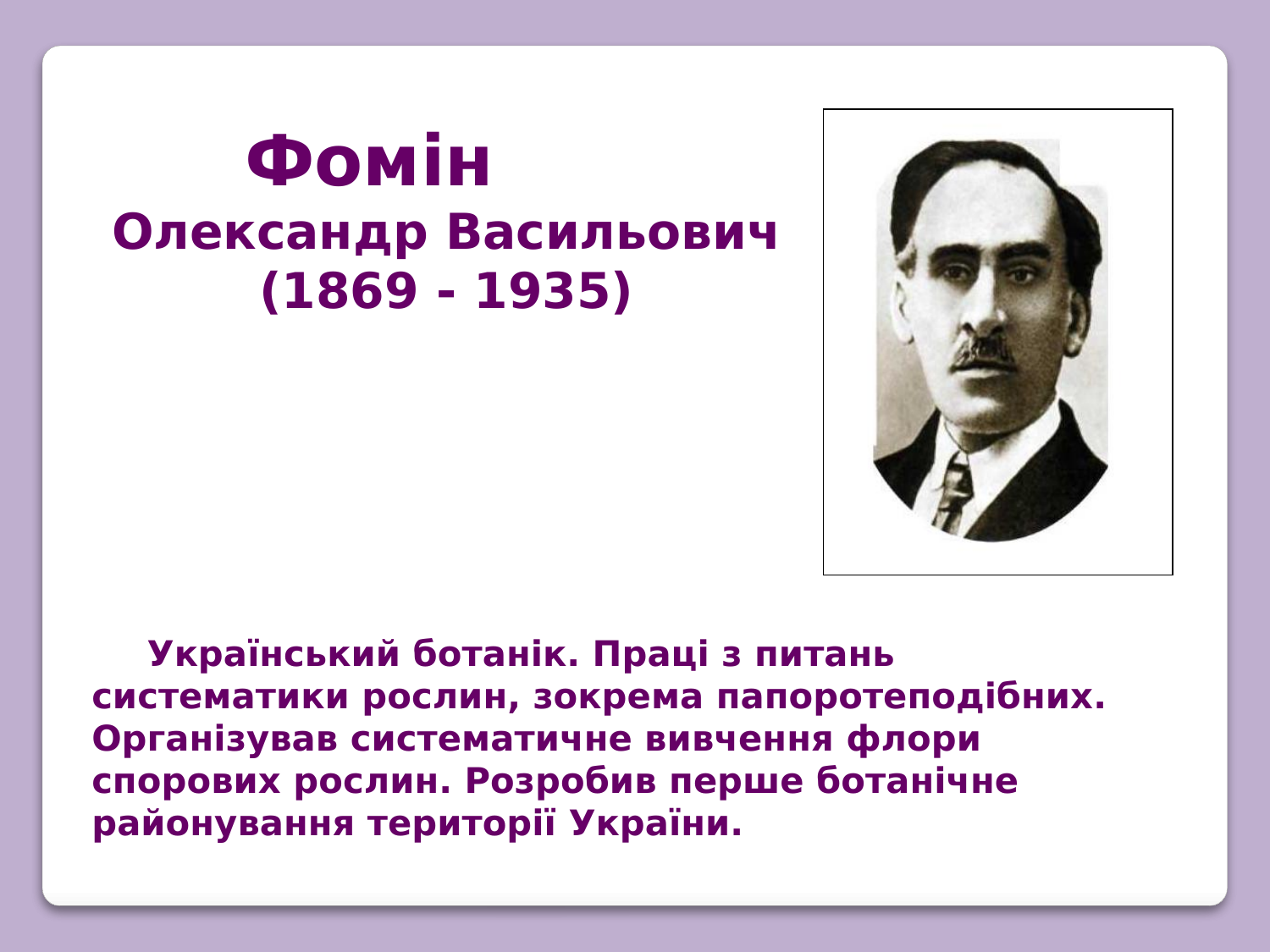

Фомін               Олександр Васильович
(1869 - 1935)

     Український ботанік. Праці з питань систематики рослин, зокрема папоротеподібних. Організував систематичне вивчення флори спорових рослин. Розробив перше ботанічне районування території України.